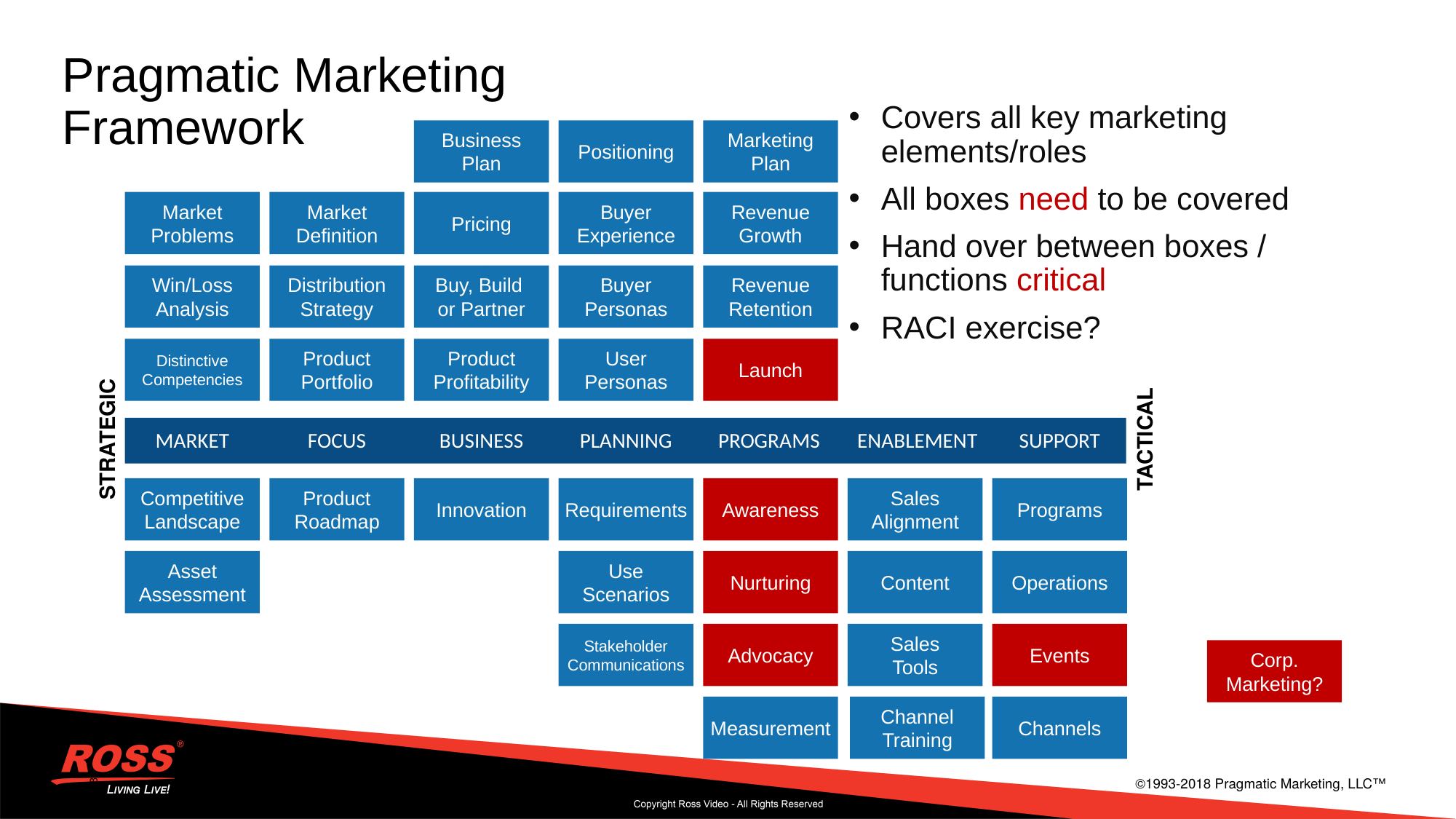

# Pragmatic Marketing Framework
Covers all key marketing elements/roles
All boxes need to be covered
Hand over between boxes / functions critical
RACI exercise?

Business
Plan
Positioning
Marketing
Plan
Market Problems
Market Definition
Pricing
Buyer
Experience
Revenue
Growth
Win/Loss Analysis
Distribution Strategy
Buy, Build
or Partner
Buyer Personas
Revenue Retention
Distinctive Competencies
Product Portfolio
Product Profitability
User
Personas
Launch

STRATEGIC
TACTICAL
MARKET
FOCUS
BUSINESS
PLANNING
PROGRAMS
ENABLEMENT
SUPPORT
Competitive Landscape
Product Roadmap
Innovation
Requirements
Awareness
Sales
Alignment
Programs
Asset
Assessment
Use
Scenarios
Nurturing
Content
Operations
Stakeholder
Communications
Advocacy
Sales
Tools
Events
Corp. Marketing?
Measurement
Channel Training
Channels
©1993-2018 Pragmatic Marketing, LLC™
0518